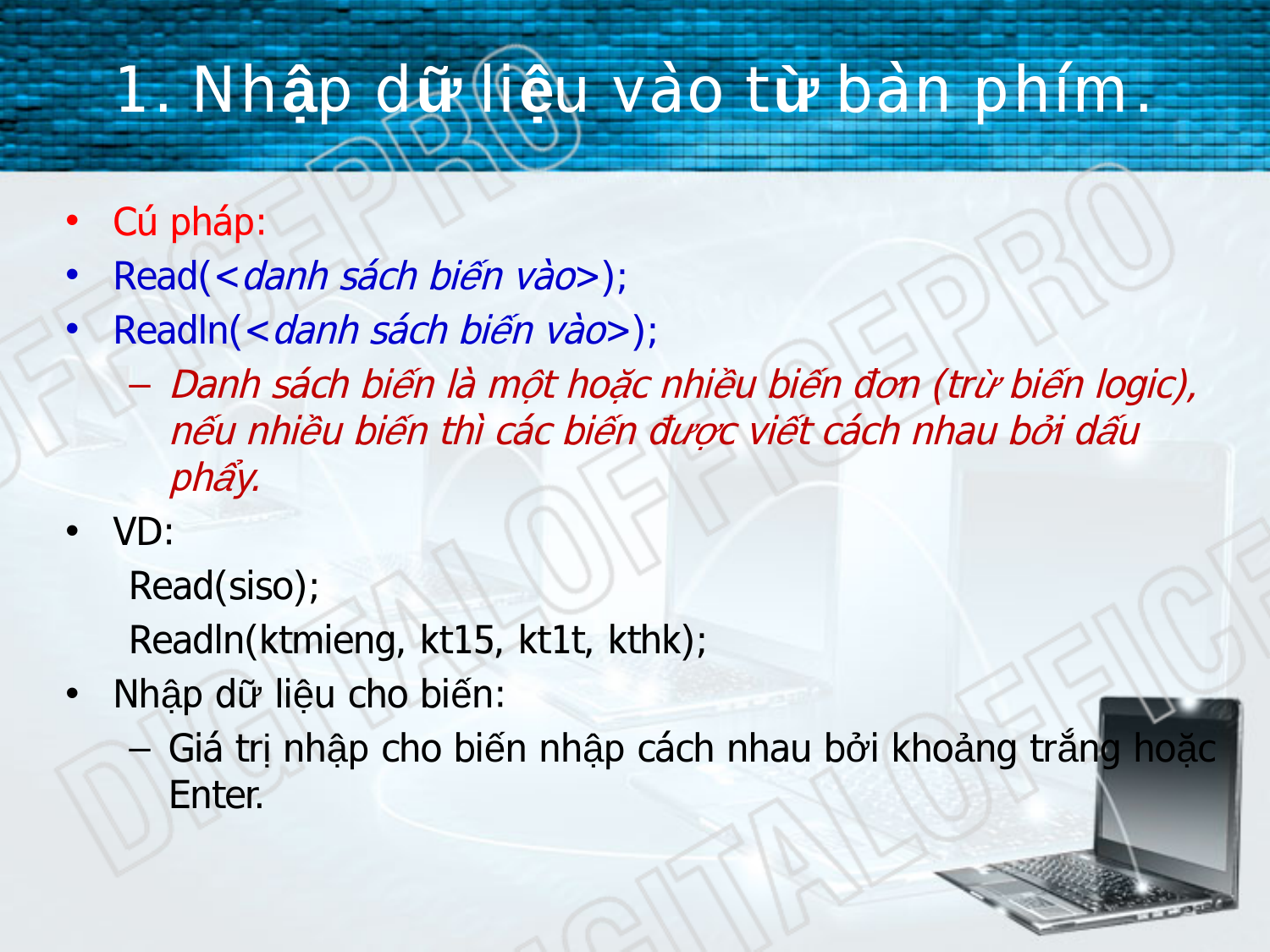

# 1. Nhập dữ liệu vào từ bàn phím.
Cú pháp:
Read(<danh sách biến vào>);
Readln(<danh sách biến vào>);
Danh sách biến là một hoặc nhiều biến đơn (trừ biến logic), nếu nhiều biến thì các biến được viết cách nhau bởi dấu phẩy.
VD:
Read(siso);
Readln(ktmieng, kt15, kt1t, kthk);
Nhập dữ liệu cho biến:
Giá trị nhập cho biến nhập cách nhau bởi khoảng trắng hoặc Enter.